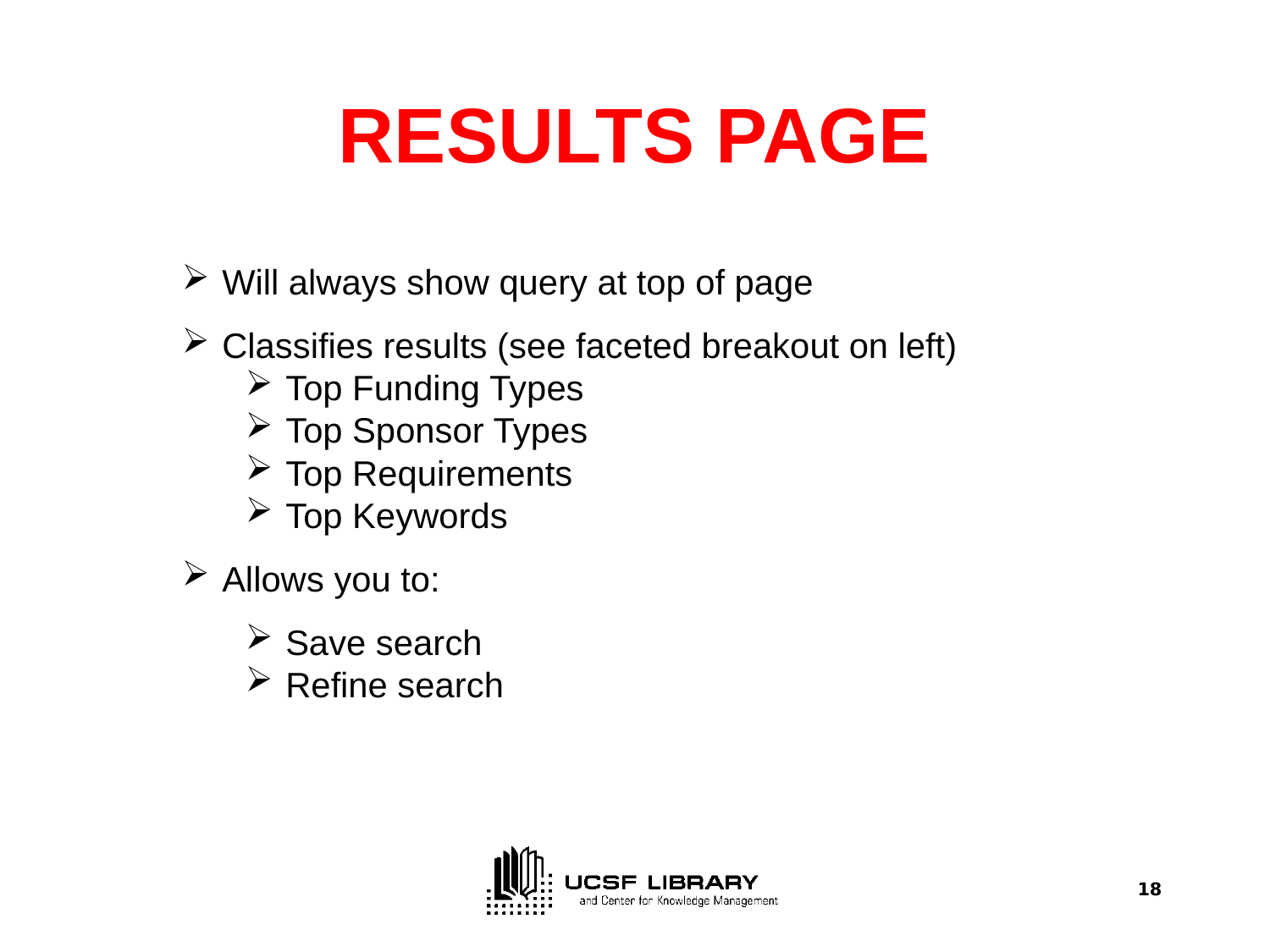

# RESULTS PAGE
Will always show query at top of page

Classifies results (see faceted breakout on left)
Top Funding Types
Top Sponsor Types
Top Requirements
Top Keywords

Allows you to:

Save search
Refine search
18